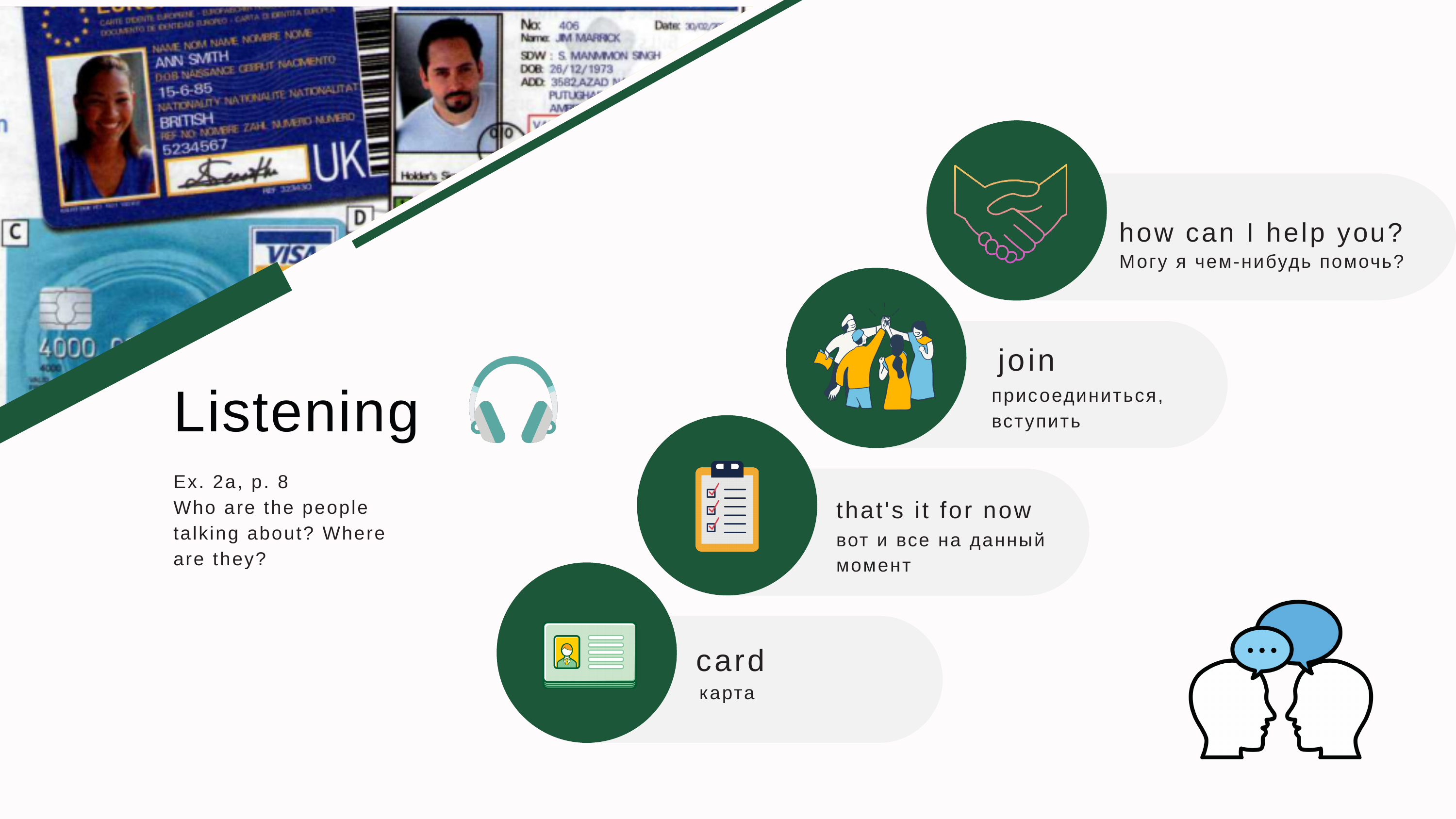

how can I help you?
Могу я чем-нибудь помочь?

join

присоединиться, вступить
Listening

Ex. 2a, p. 8
Who are the people talking about? Where are they?

that's it for now
вот и все на данный момент

card
карта